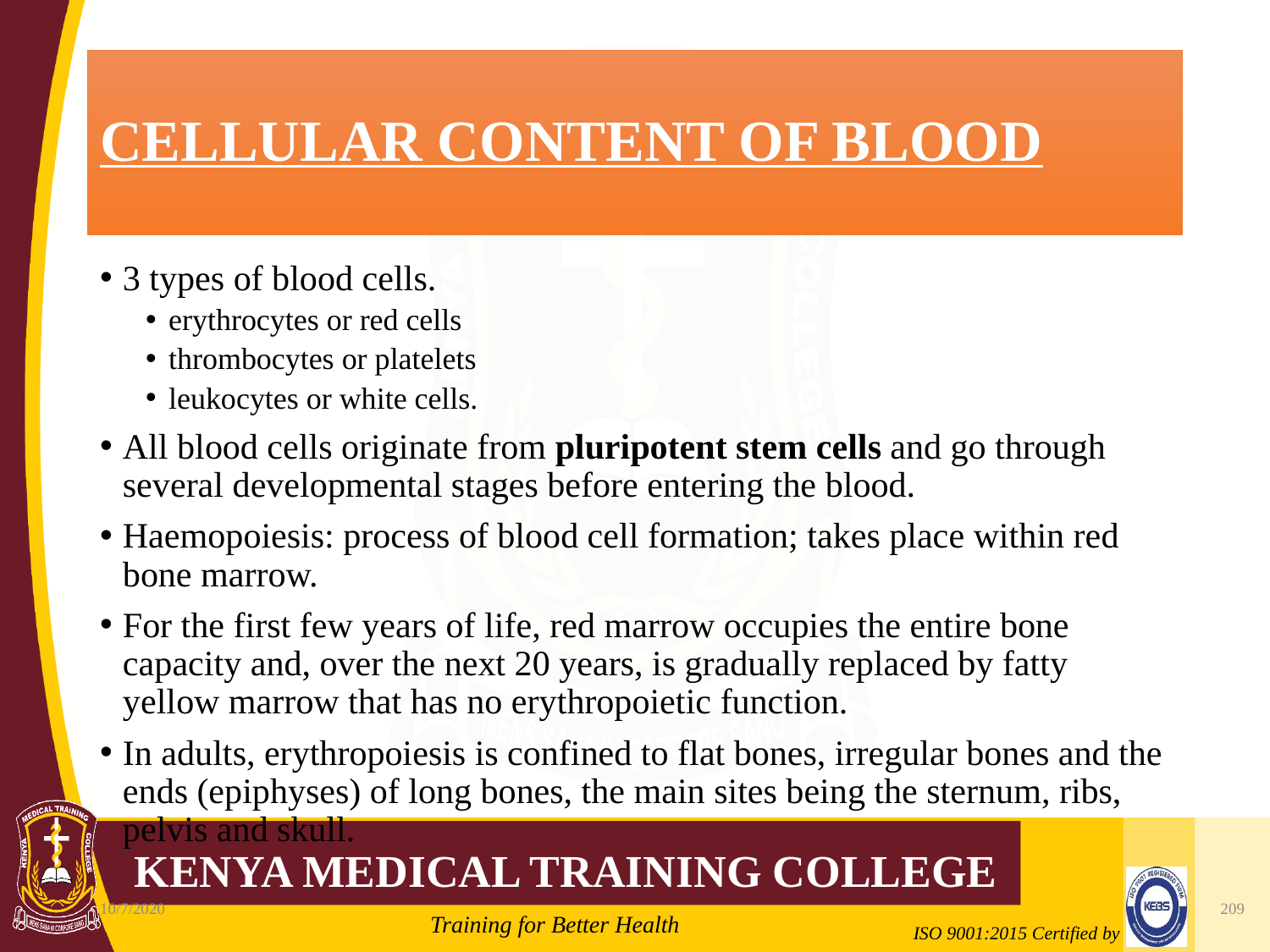

# CELLULAR CONTENT OF BLOOD
3 types of blood cells.
erythrocytes or red cells
thrombocytes or platelets
leukocytes or white cells.
All blood cells originate from pluripotent stem cells and go through several developmental stages before entering the blood.
Haemopoiesis: process of blood cell formation; takes place within red bone marrow.
For the first few years of life, red marrow occupies the entire bone capacity and, over the next 20 years, is gradually replaced by fatty yellow marrow that has no erythropoietic function.
In adults, erythropoiesis is confined to flat bones, irregular bones and the ends (epiphyses) of long bones, the main sites being the sternum, ribs, pelvis and skull.
10/7/2020
209